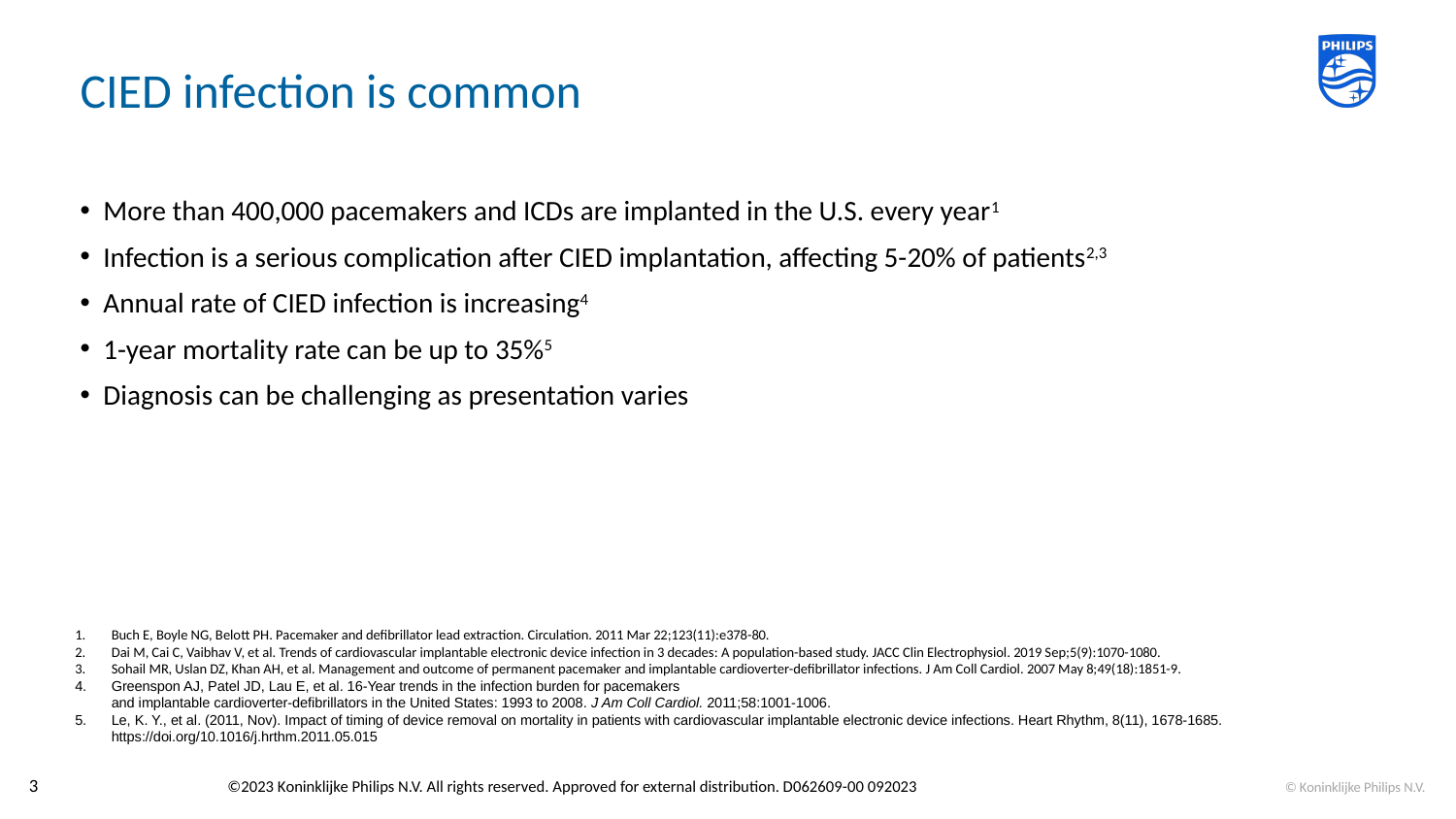

# CIED infection is common
More than 400,000 pacemakers and ICDs are implanted in the U.S. every year1
Infection is a serious complication after CIED implantation, affecting 5-20% of patients2,3
Annual rate of CIED infection is increasing4
1-year mortality rate can be up to 35%5
Diagnosis can be challenging as presentation varies
Buch E, Boyle NG, Belott PH. Pacemaker and defibrillator lead extraction. Circulation. 2011 Mar 22;123(11):e378-80.
Dai M, Cai C, Vaibhav V, et al. Trends of cardiovascular implantable electronic device infection in 3 decades: A population-based study. JACC Clin Electrophysiol. 2019 Sep;5(9):1070-1080.
Sohail MR, Uslan DZ, Khan AH, et al. Management and outcome of permanent pacemaker and implantable cardioverter-defibrillator infections. J Am Coll Cardiol. 2007 May 8;49(18):1851-9.
Greenspon AJ, Patel JD, Lau E, et al. 16-Year trends in the infection burden for pacemakers
and implantable cardioverter-defibrillators in the United States: 1993 to 2008. J Am Coll Cardiol. 2011;58:1001-1006.
Le, K. Y., et al. (2011, Nov). Impact of timing of device removal on mortality in patients with cardiovascular implantable electronic device infections. Heart Rhythm, 8(11), 1678-1685. https://doi.org/10.1016/j.hrthm.2011.05.015
3